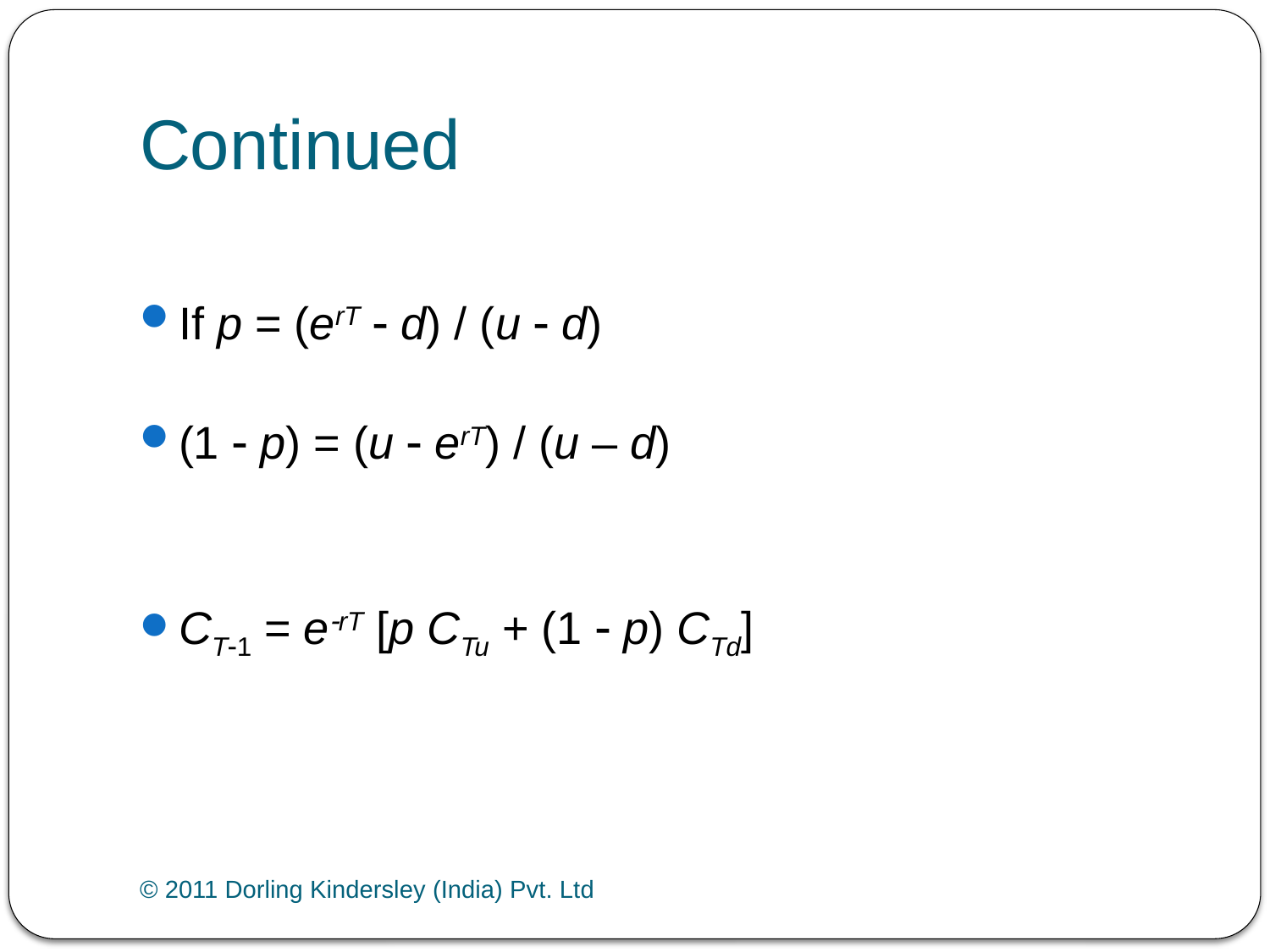

# Continued

If p = (erT − d) / (u − d)
(1 − p) = (u − erT) / (u – d)

CT−1 = e−rT [p CTu + (1 − p) CTd]

© 2011 Dorling Kindersley (India) Pvt. Ltd